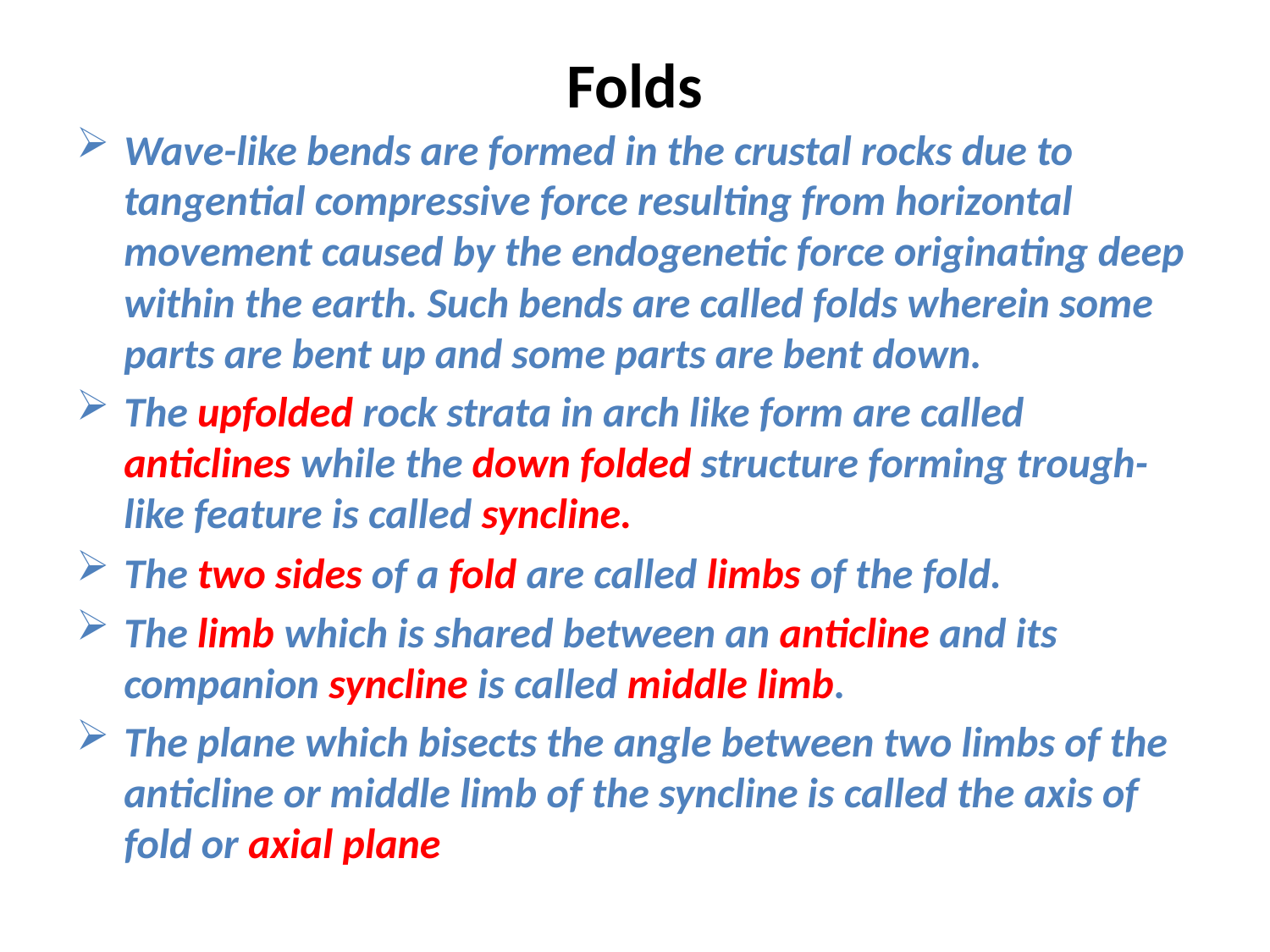

# Folds
Wave-like bends are formed in the crustal rocks due to tangential compressive force resulting from horizontal movement caused by the endogenetic force originating deep within the earth. Such bends are called folds wherein some parts are bent up and some parts are bent down.
The upfolded rock strata in arch like form are called anticlines while the down folded structure forming trough-like feature is called syncline.
The two sides of a fold are called limbs of the fold.
The limb which is shared between an anticline and its companion syncline is called middle limb.
The plane which bisects the angle between two limbs of the anticline or middle limb of the syncline is called the axis of fold or axial plane